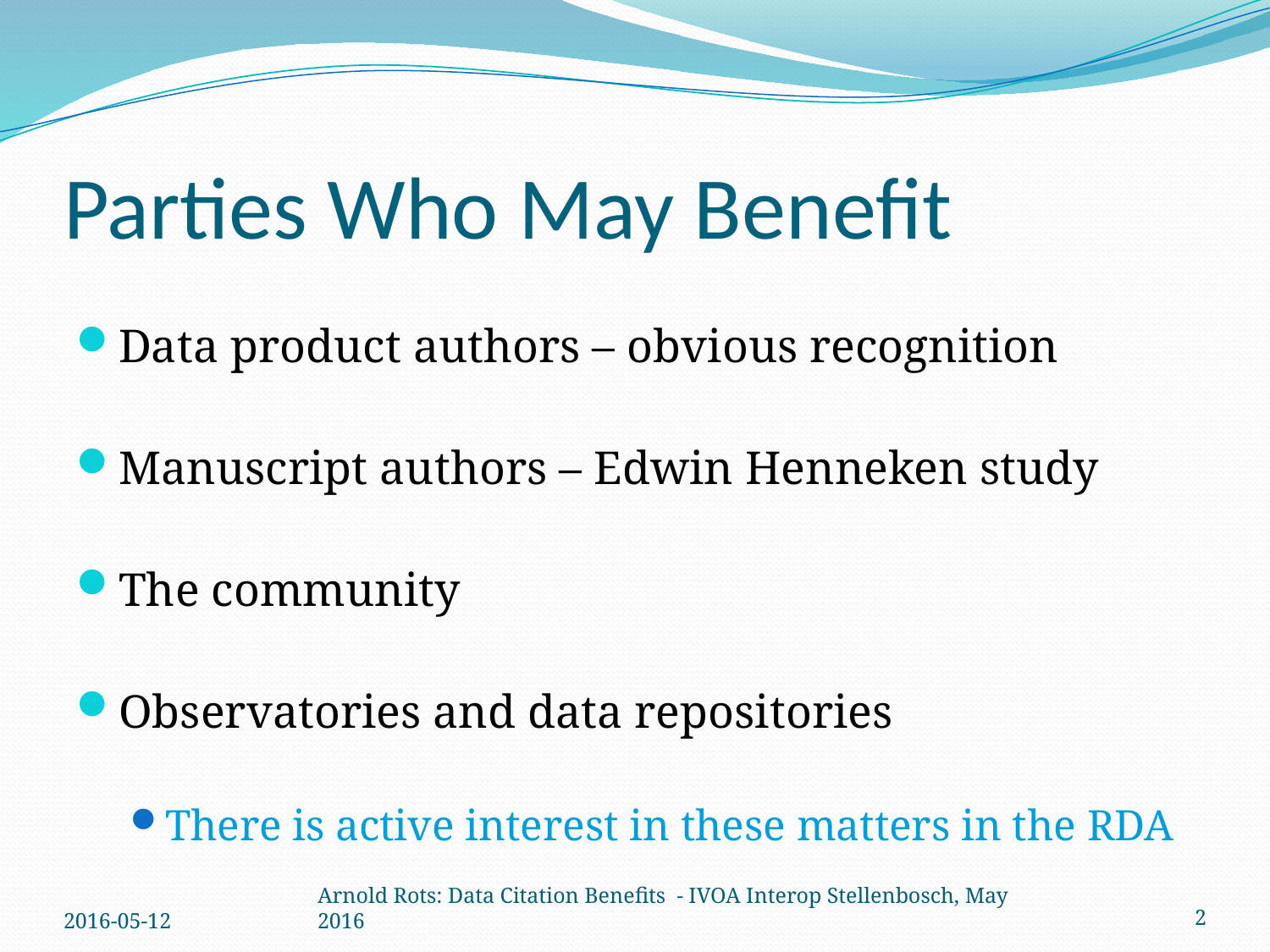

# Parties Who May Benefit

Data product authors – obvious recognition

Manuscript authors – Edwin Henneken study

The community

Observatories and data repositories

There is active interest in these matters in the RDA
2016-05-12
Arnold Rots: Data Citation Benefits  - IVOA Interop Stellenbosch, May 2016
2